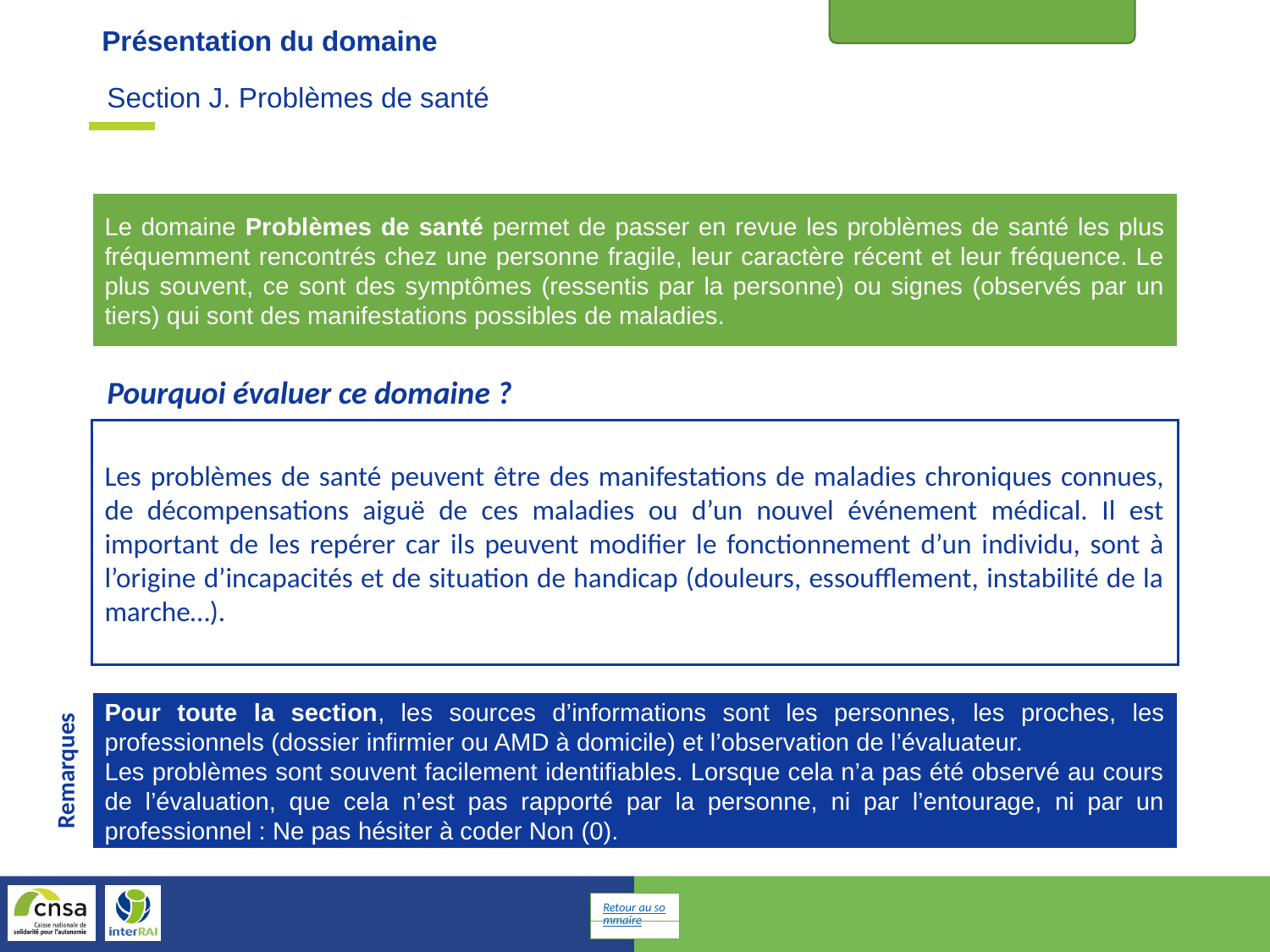

Problèmes de santé
Présentation du domaine
Section J. Problèmes de santé

Le domaine Problèmes de santé permet de passer en revue les problèmes de santé les plus fréquemment rencontrés chez une personne fragile, leur caractère récent et leur fréquence. Le plus souvent, ce sont des symptômes (ressentis par la personne) ou signes (observés par un tiers) qui sont des manifestations possibles de maladies.
Pourquoi évaluer ce domaine ?
Les problèmes de santé peuvent être des manifestations de maladies chroniques connues, de décompensations aiguë de ces maladies ou d’un nouvel événement médical. Il est important de les repérer car ils peuvent modifier le fonctionnement d’un individu, sont à l’origine d’incapacités et de situation de handicap (douleurs, essoufflement, instabilité de la marche…).
Pour toute la section, les sources d’informations sont les personnes, les proches, les professionnels (dossier infirmier ou AMD à domicile) et l’observation de l’évaluateur.
Les problèmes sont souvent facilement identifiables. Lorsque cela n’a pas été observé au cours de l’évaluation, que cela n’est pas rapporté par la personne, ni par l’entourage, ni par un professionnel : Ne pas hésiter à coder Non (0).
Remarques

Retour au sommaire